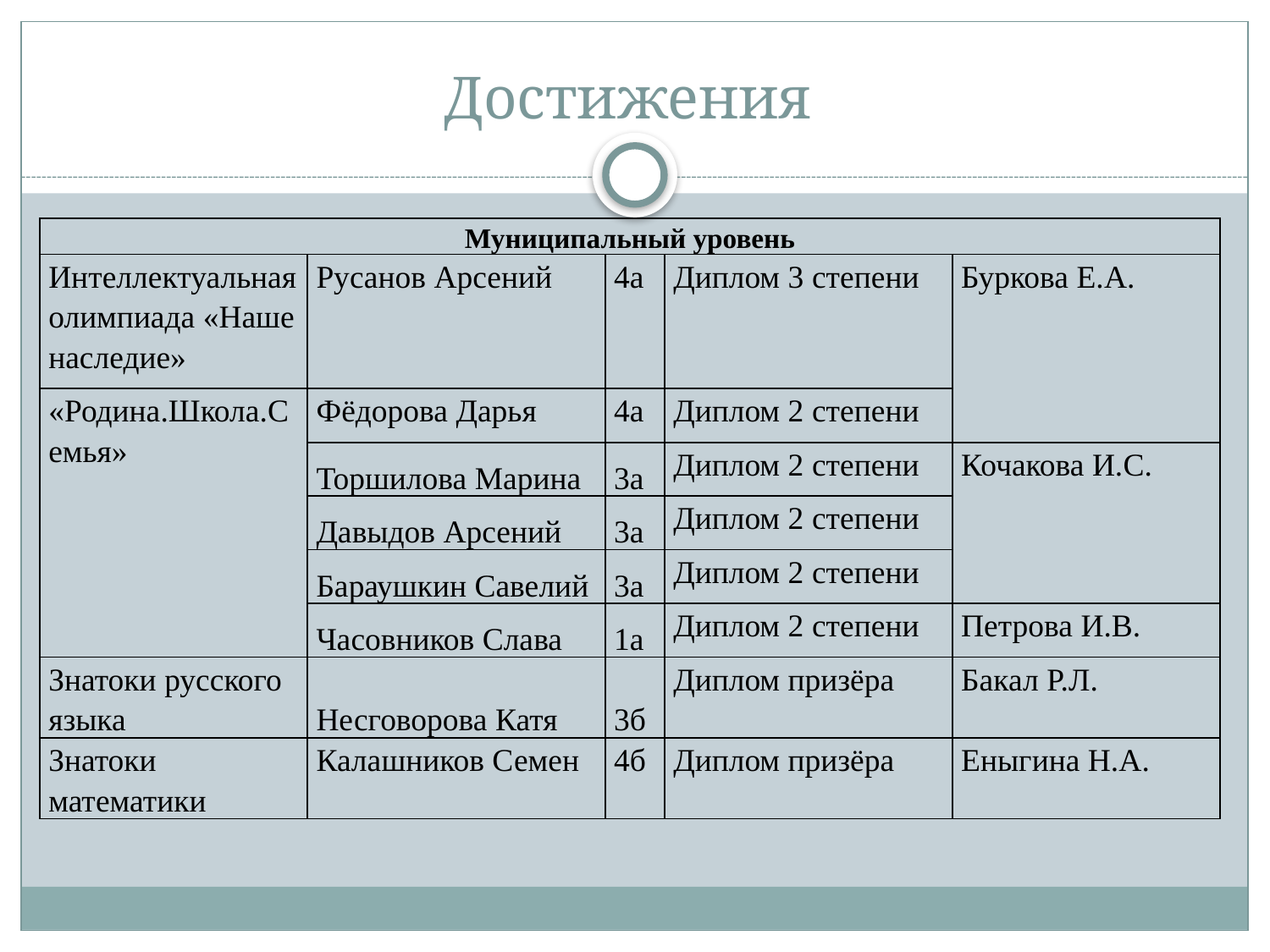

# Достижения
| Муниципальный уровень |  |  |  |  |
| --- | --- | --- | --- | --- |
| Интеллектуальная олимпиада «Наше наследие» | Русанов Арсений | 4а | Диплом 3 степени | Буркова Е.А. |
| «Родина.Школа.Семья» | Фёдорова Дарья | 4а | Диплом 2 степени |  |
|  | Торшилова Марина | 3а | Диплом 2 степени | Кочакова И.С. |
|  | Давыдов Арсений | 3а | Диплом 2 степени |  |
|  | Бараушкин Савелий | 3а | Диплом 2 степени |  |
|  | Часовников Слава | 1а | Диплом 2 степени | Петрова И.В. |
| Знатоки русского языка | Несговорова Катя | 3б | Диплом призёра | Бакал Р.Л. |
| Знатоки математики | Калашников Семен | 4б | Диплом призёра | Еныгина Н.А. |